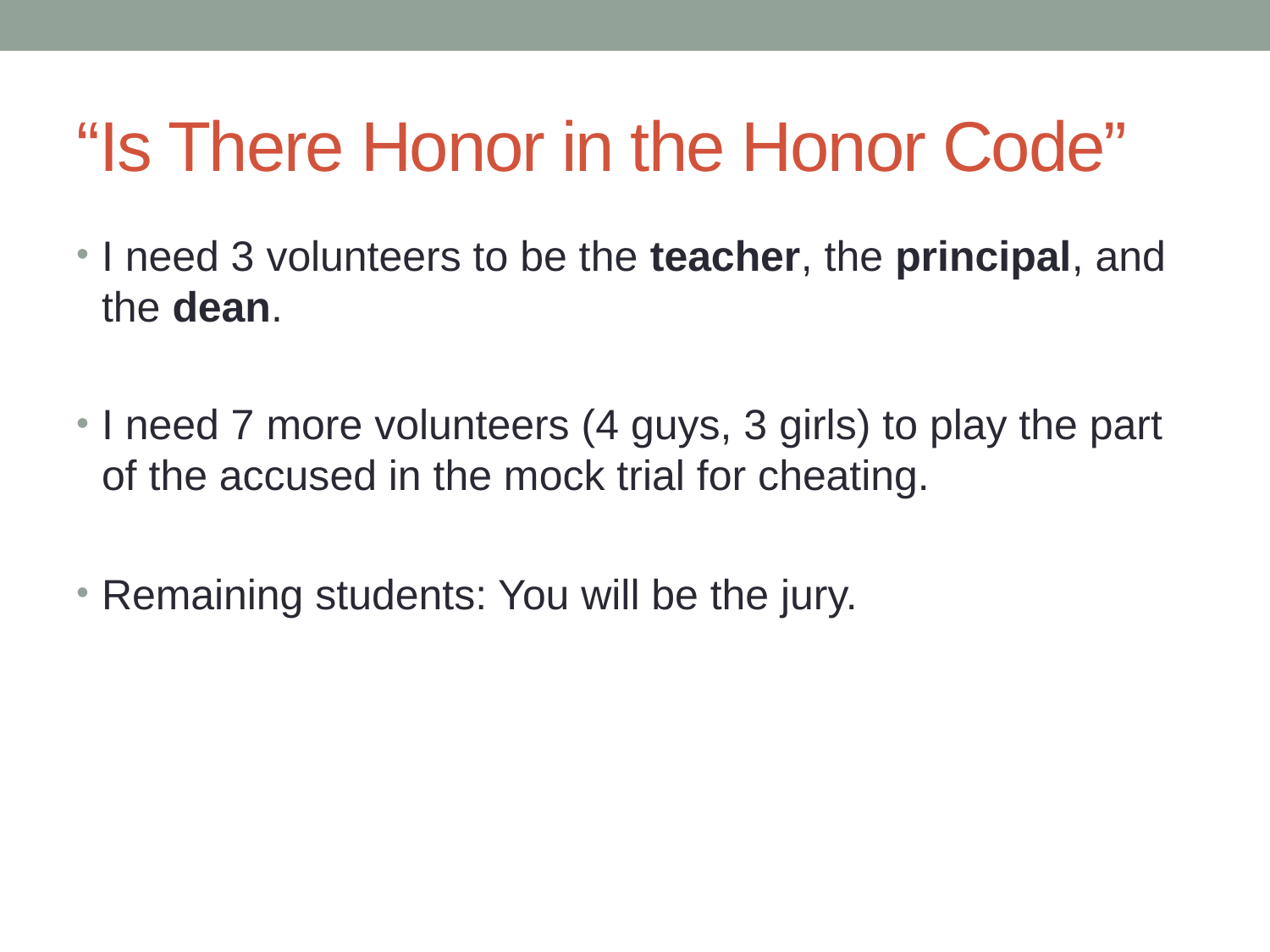

# “Is There Honor in the Honor Code”
I need 3 volunteers to be the teacher, the principal, and the dean.

I need 7 more volunteers (4 guys, 3 girls) to play the part of the accused in the mock trial for cheating.

Remaining students: You will be the jury.